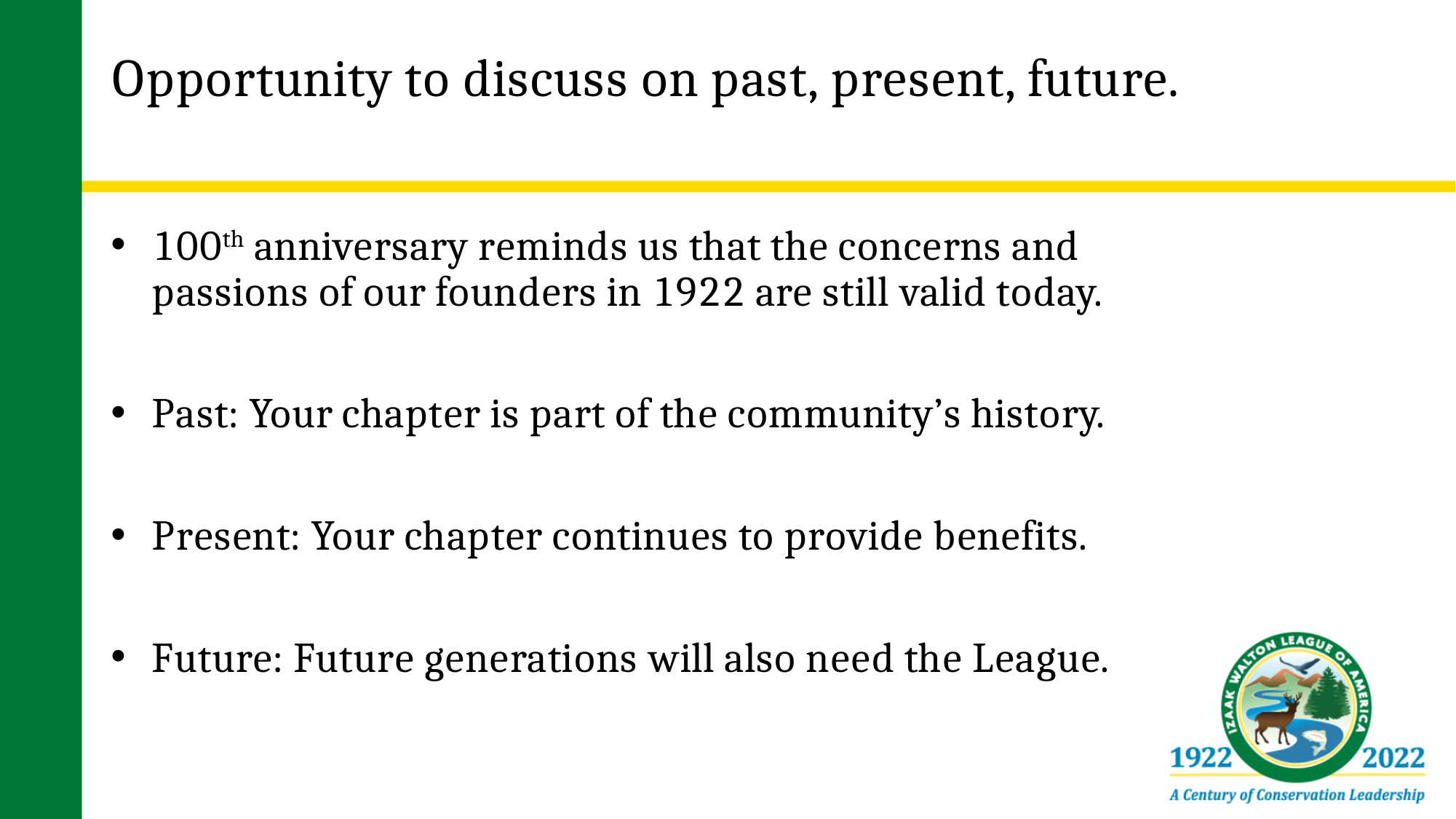

# Opportunity to discuss on past, present, future.
100th anniversary reminds us that the concerns and passions of our founders in 1922 are still valid today.

Past: Your chapter is part of the community’s history.

Present: Your chapter continues to provide benefits.

Future: Future generations will also need the League.